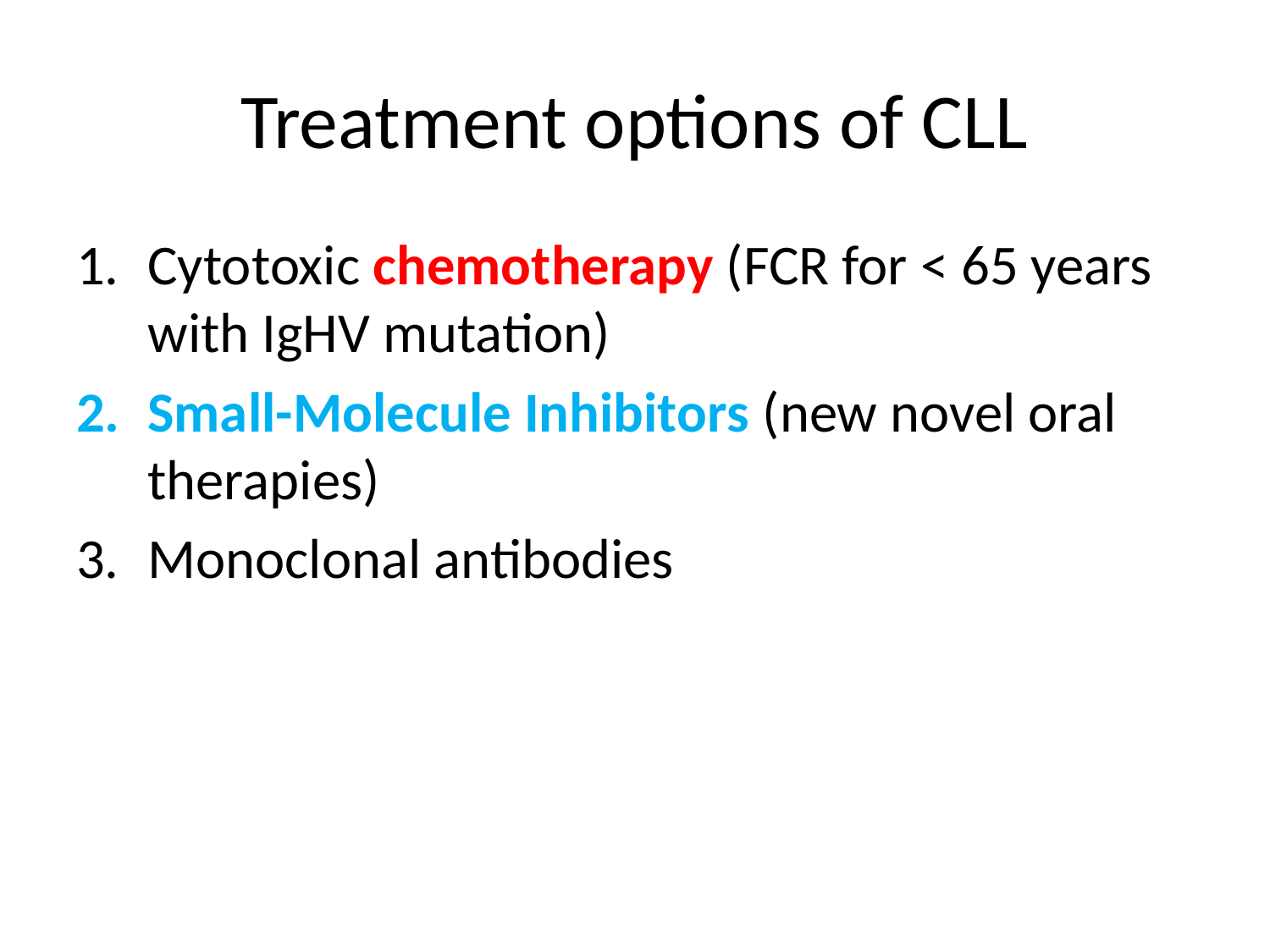

# Treatment options of CLL
Cytotoxic chemotherapy (FCR for < 65 years with IgHV mutation)
Small-Molecule Inhibitors (new novel oral therapies)
Monoclonal antibodies